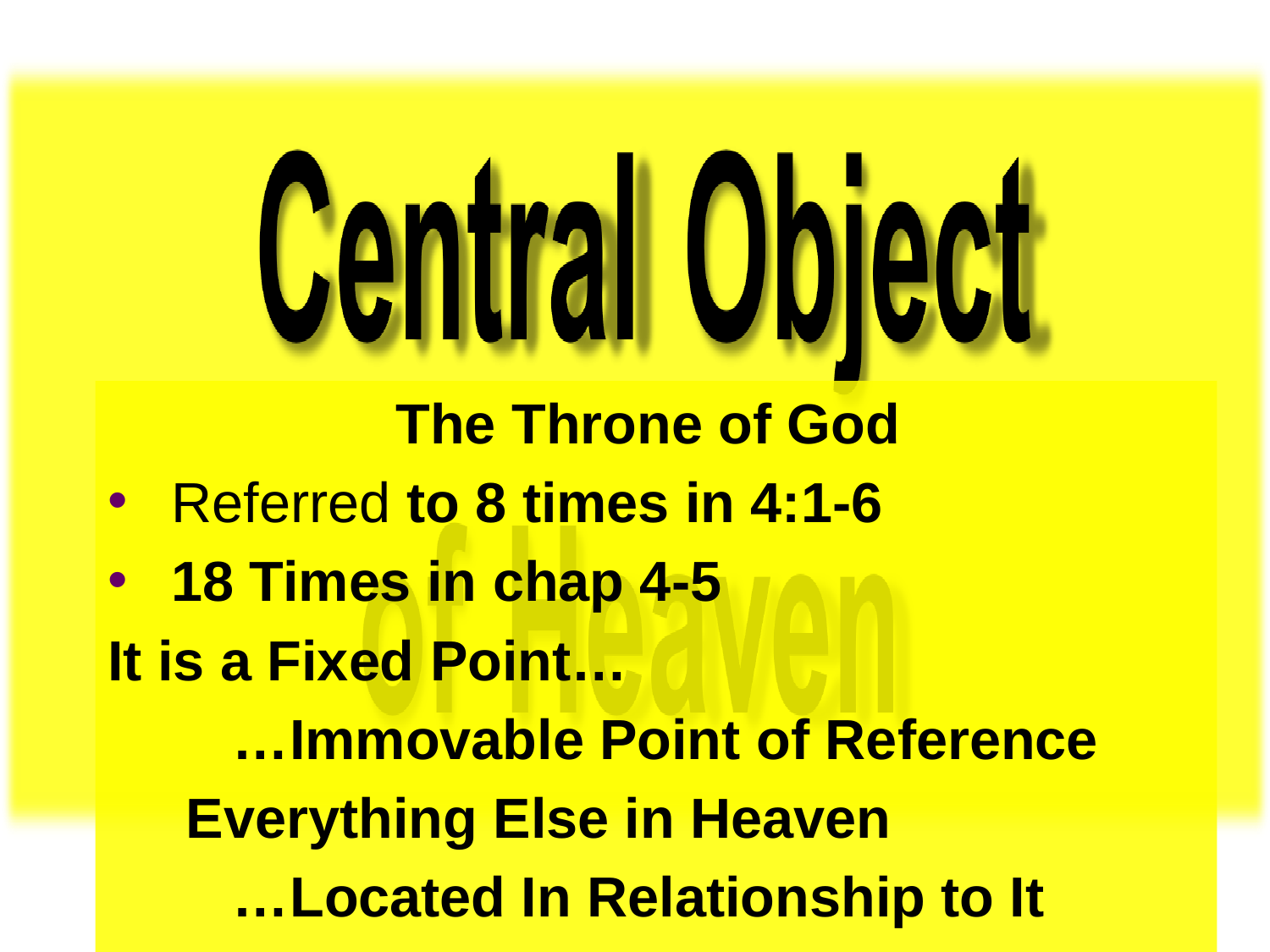

The Throne of God
Referred to 8 times in 4:1-6
18 Times in chap 4-5
It is a Fixed Point…
        …Immovable Point of Reference
     Everything Else in Heaven
        …Located In Relationship to It